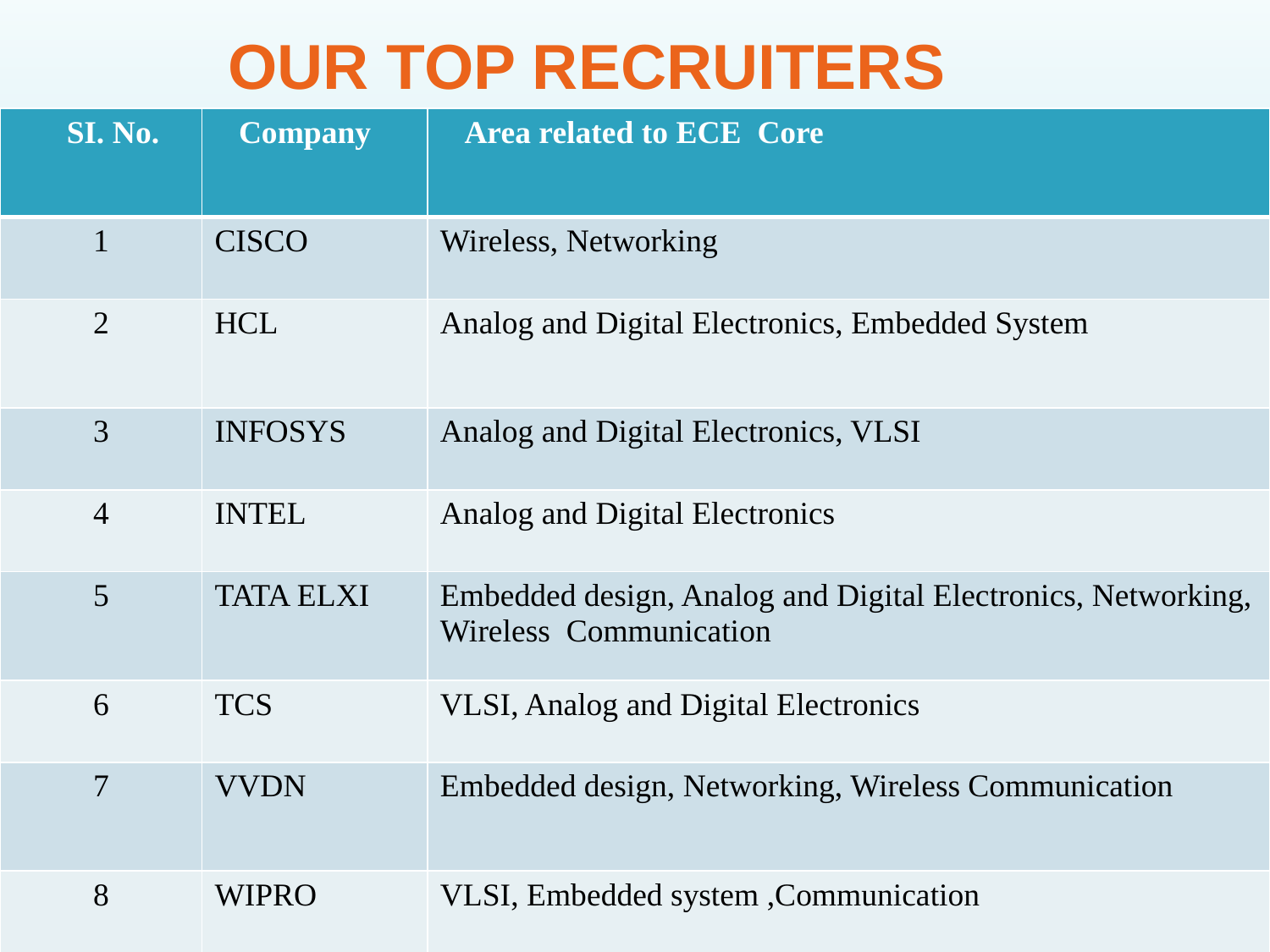

# OUR TOP RECRUITERS
| SI. No. | Company | Area related to ECE Core |
| --- | --- | --- |
| 1 | CISCO | Wireless, Networking |
| 2 | HCL | Analog and Digital Electronics, Embedded System |
| 3 | INFOSYS | Analog and Digital Electronics, VLSI |
| 4 | INTEL | Analog and Digital Electronics |
| 5 | TATA ELXI | Embedded design, Analog and Digital Electronics, Networking, Wireless Communication |
| 6 | TCS | VLSI, Analog and Digital Electronics |
| 7 | VVDN | Embedded design, Networking, Wireless Communication |
| 8 | WIPRO | VLSI, Embedded system ,Communication |